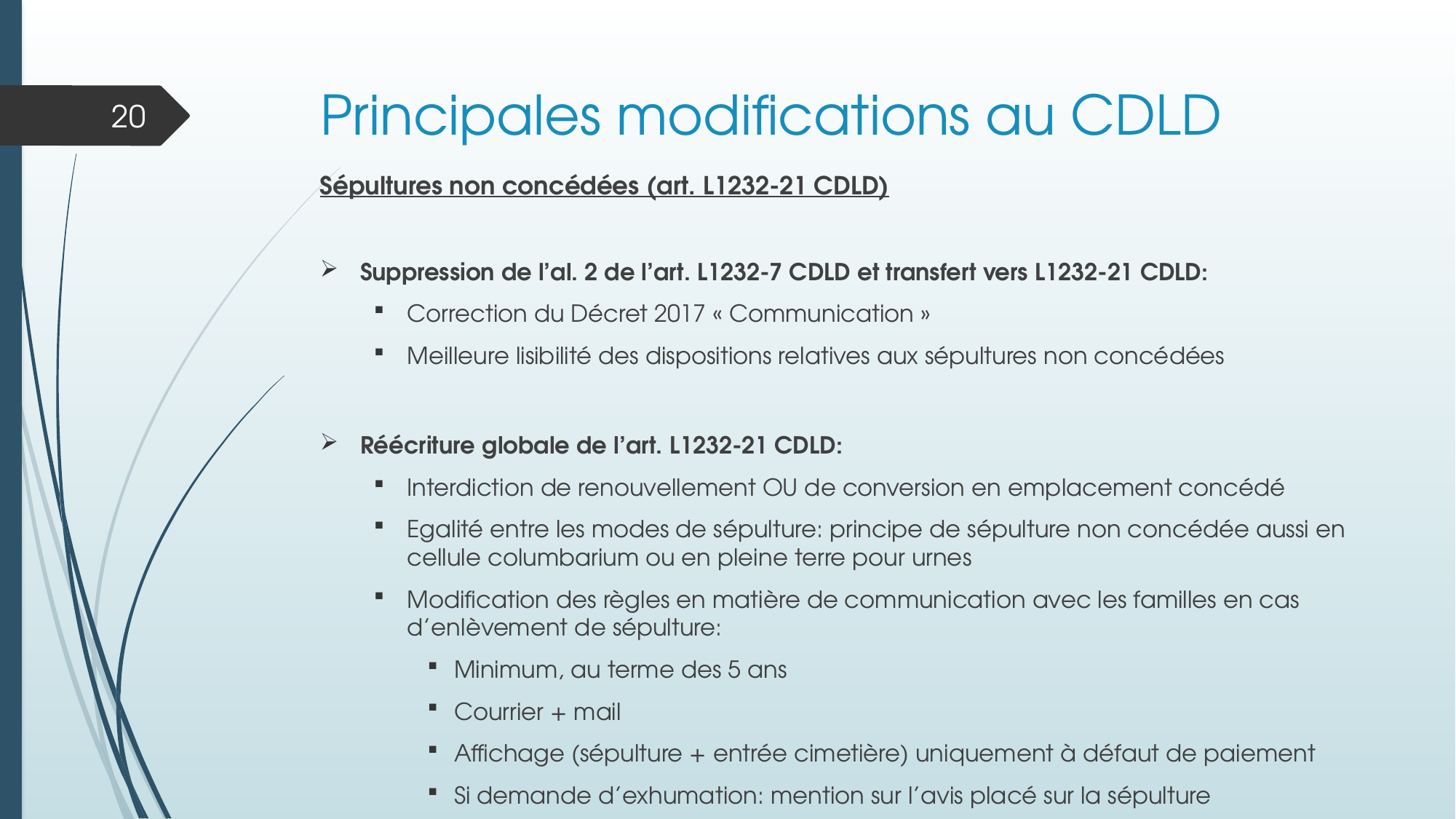

# Principales modifications au CDLD
20
Sépultures non concédées (art. L1232-21 CDLD)

Suppression de l’al. 2 de l’art. L1232-7 CDLD et transfert vers L1232-21 CDLD:
Correction du Décret 2017 « Communication »
Meilleure lisibilité des dispositions relatives aux sépultures non concédées

Réécriture globale de l’art. L1232-21 CDLD:
Interdiction de renouvellement OU de conversion en emplacement concédé
Egalité entre les modes de sépulture: principe de sépulture non concédée aussi en cellule columbarium ou en pleine terre pour urnes
Modification des règles en matière de communication avec les familles en cas d’enlèvement de sépulture:
Minimum, au terme des 5 ans
Courrier + mail
Affichage (sépulture + entrée cimetière) uniquement à défaut de paiement
Si demande d’exhumation: mention sur l’avis placé sur la sépulture